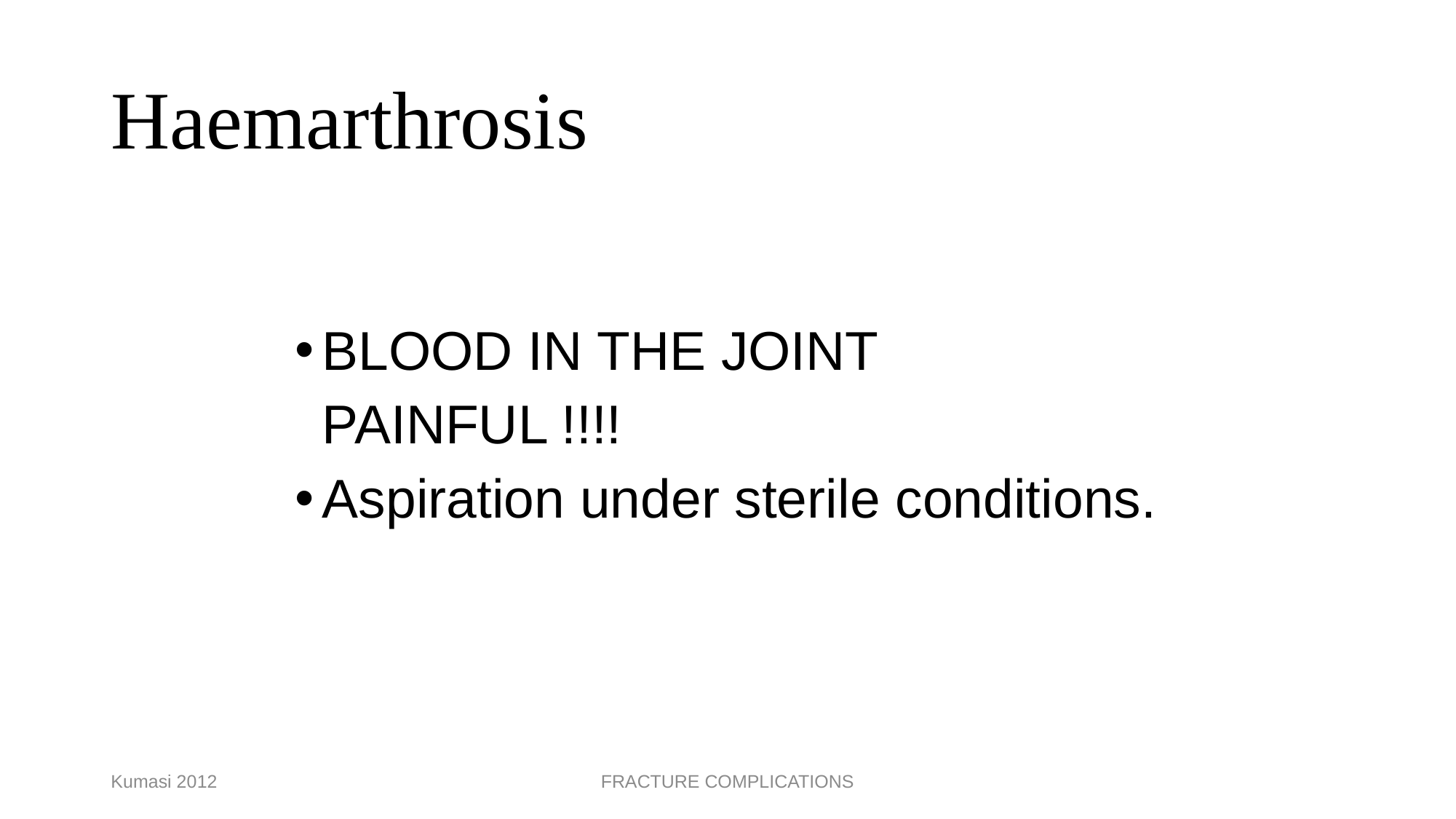

# Haemarthrosis

BLOOD IN THE JOINT
	PAINFUL !!!!
Aspiration under sterile conditions.
Kumasi 2012
FRACTURE COMPLICATIONS